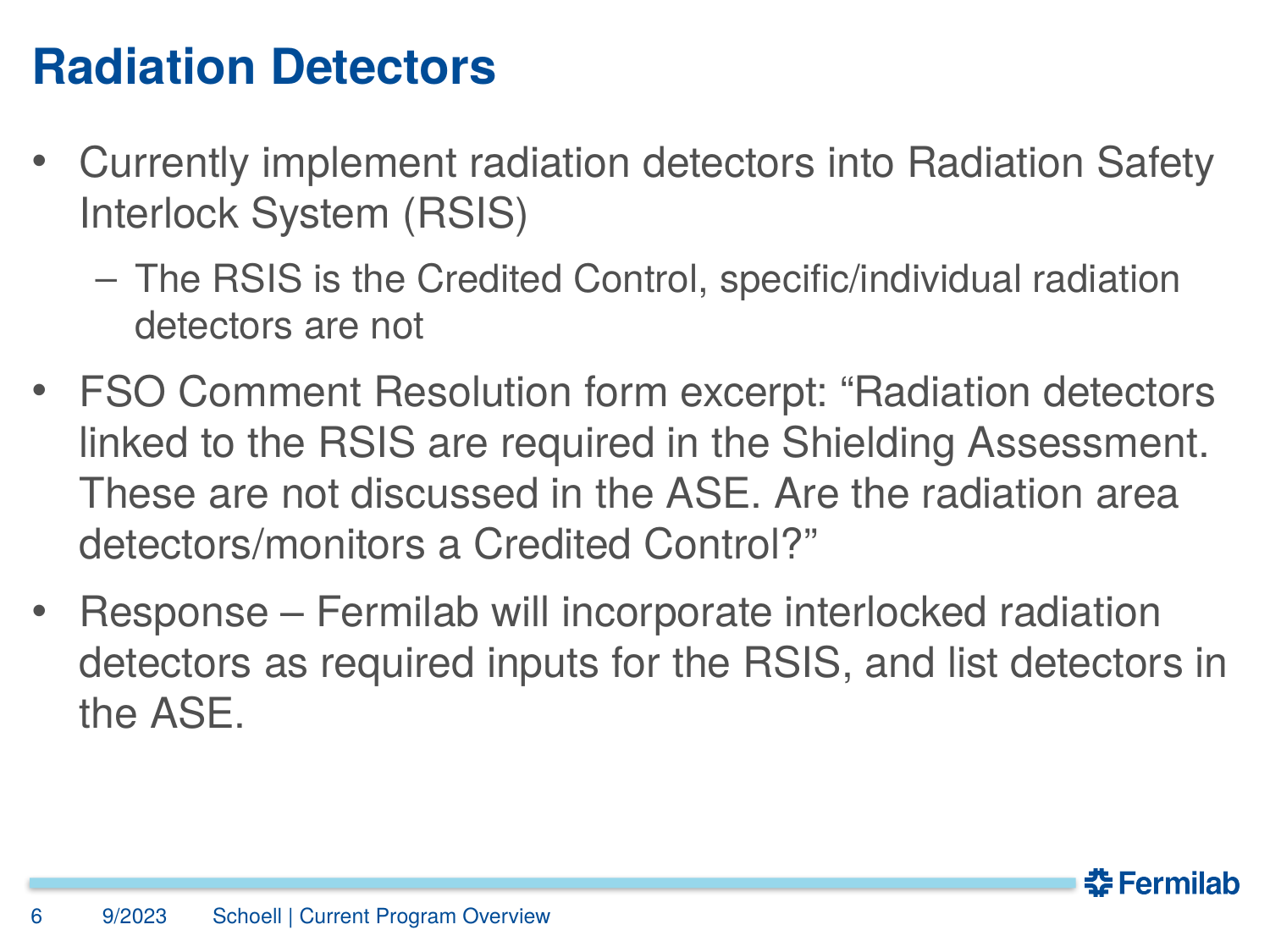

# Radiation Detectors
Currently implement radiation detectors into Radiation Safety Interlock System (RSIS)
The RSIS is the Credited Control, specific/individual radiation detectors are not
FSO Comment Resolution form excerpt: “Radiation detectors linked to the RSIS are required in the Shielding Assessment. These are not discussed in the ASE. Are the radiation area detectors/monitors a Credited Control?”
Response – Fermilab will incorporate interlocked radiation detectors as required inputs for the RSIS, and list detectors in the ASE.

6
9/2023
Schoell | Current Program Overview